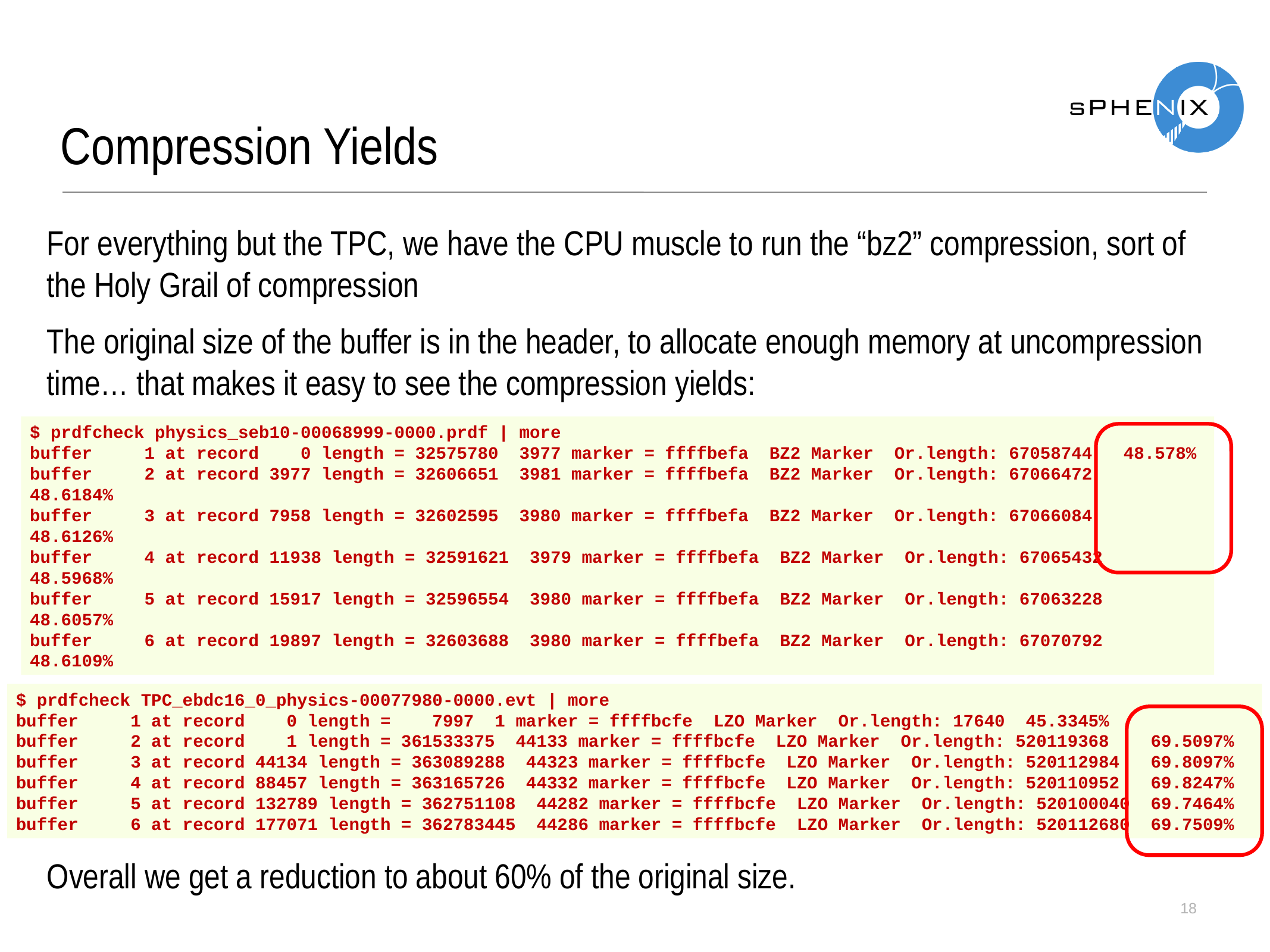

Compression Yields
For everything but the TPC, we have the CPU muscle to run the “bz2” compression, sort of the Holy Grail of compression
The original size of the buffer is in the header, to allocate enough memory at uncompression time… that makes it easy to see the compression yields:

The TPC has too much data to keep up; we can “only” run “LZO” here. It is also denser to begin with:

Overall we get a reduction to about 60% of the original size.

$ prdfcheck physics_seb10-00068999-0000.prdf | more
buffer     1 at record    0 length = 32575780  3977 marker = ffffbefa  BZ2 Marker  Or.length: 67058744   48.578%
buffer     2 at record 3977 length = 32606651  3981 marker = ffffbefa  BZ2 Marker  Or.length: 67066472   48.6184%
buffer     3 at record 7958 length = 32602595  3980 marker = ffffbefa  BZ2 Marker  Or.length: 67066084   48.6126%
buffer     4 at record 11938 length = 32591621  3979 marker = ffffbefa  BZ2 Marker  Or.length: 67065432  48.5968%
buffer     5 at record 15917 length = 32596554  3980 marker = ffffbefa  BZ2 Marker  Or.length: 67063228  48.6057%
buffer     6 at record 19897 length = 32603688  3980 marker = ffffbefa  BZ2 Marker  Or.length: 67070792  48.6109%

$ prdfcheck TPC_ebdc16_0_physics-00077980-0000.evt | more
buffer     1 at record    0 length =    7997  1 marker = ffffbcfe  LZO Marker  Or.length: 17640  45.3345%
buffer     2 at record    1 length = 361533375  44133 marker = ffffbcfe  LZO Marker  Or.length: 520119368    69.5097%
buffer     3 at record 44134 length = 363089288  44323 marker = ffffbcfe  LZO Marker  Or.length: 520112984   69.8097%
buffer     4 at record 88457 length = 363165726  44332 marker = ffffbcfe  LZO Marker  Or.length: 520110952   69.8247%
buffer     5 at record 132789 length = 362751108  44282 marker = ffffbcfe  LZO Marker  Or.length: 520100040  69.7464%
buffer     6 at record 177071 length = 362783445  44286 marker = ffffbcfe  LZO Marker  Or.length: 520112680  69.7509%

18